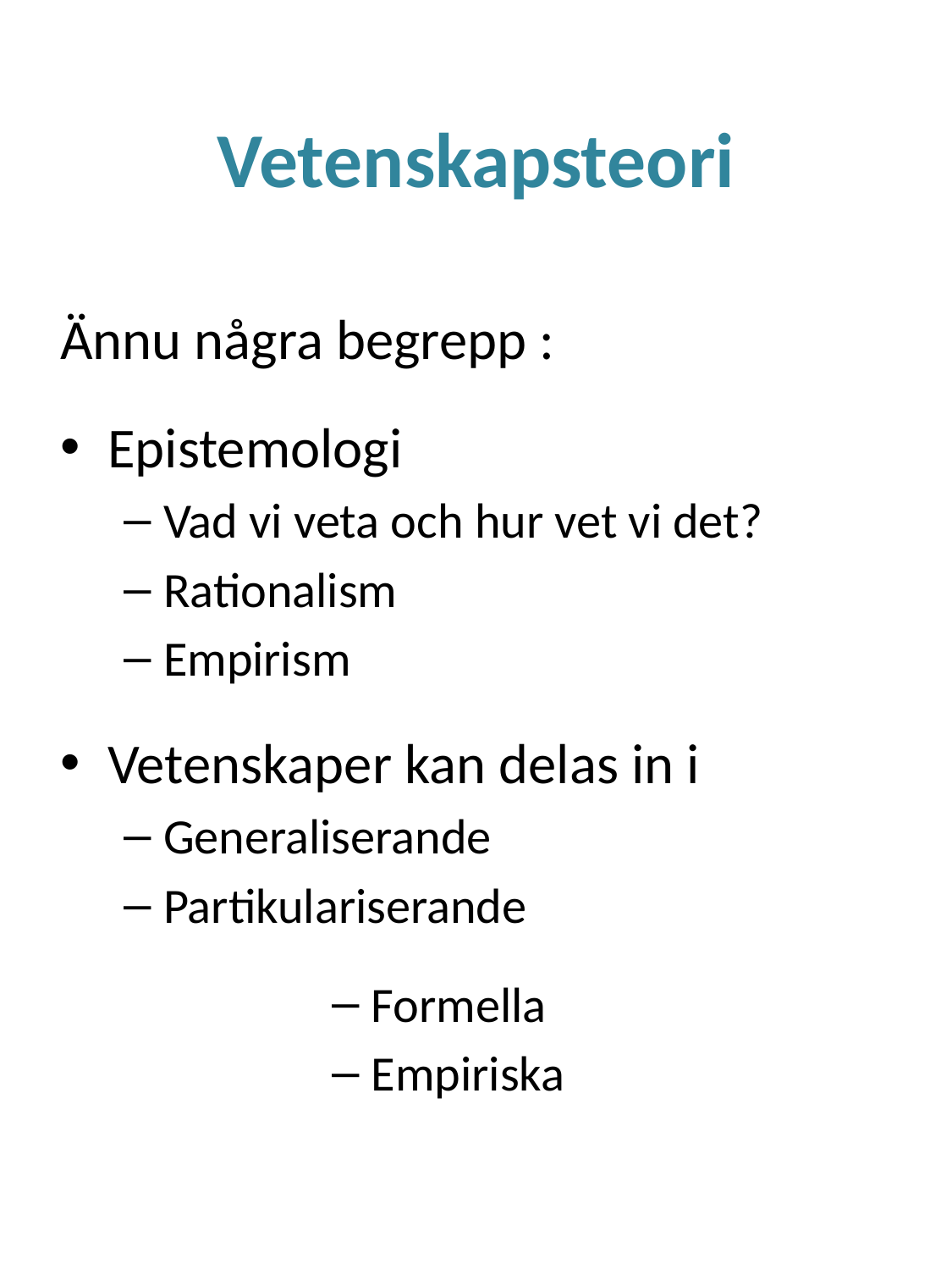

# Vetenskapsteori
Ännu några begrepp :

Epistemologi
Vad vi veta och hur vet vi det?
Rationalism
Empirism

Vetenskaper kan delas in i
Generaliserande
Partikulariserande

Formella
Empiriska